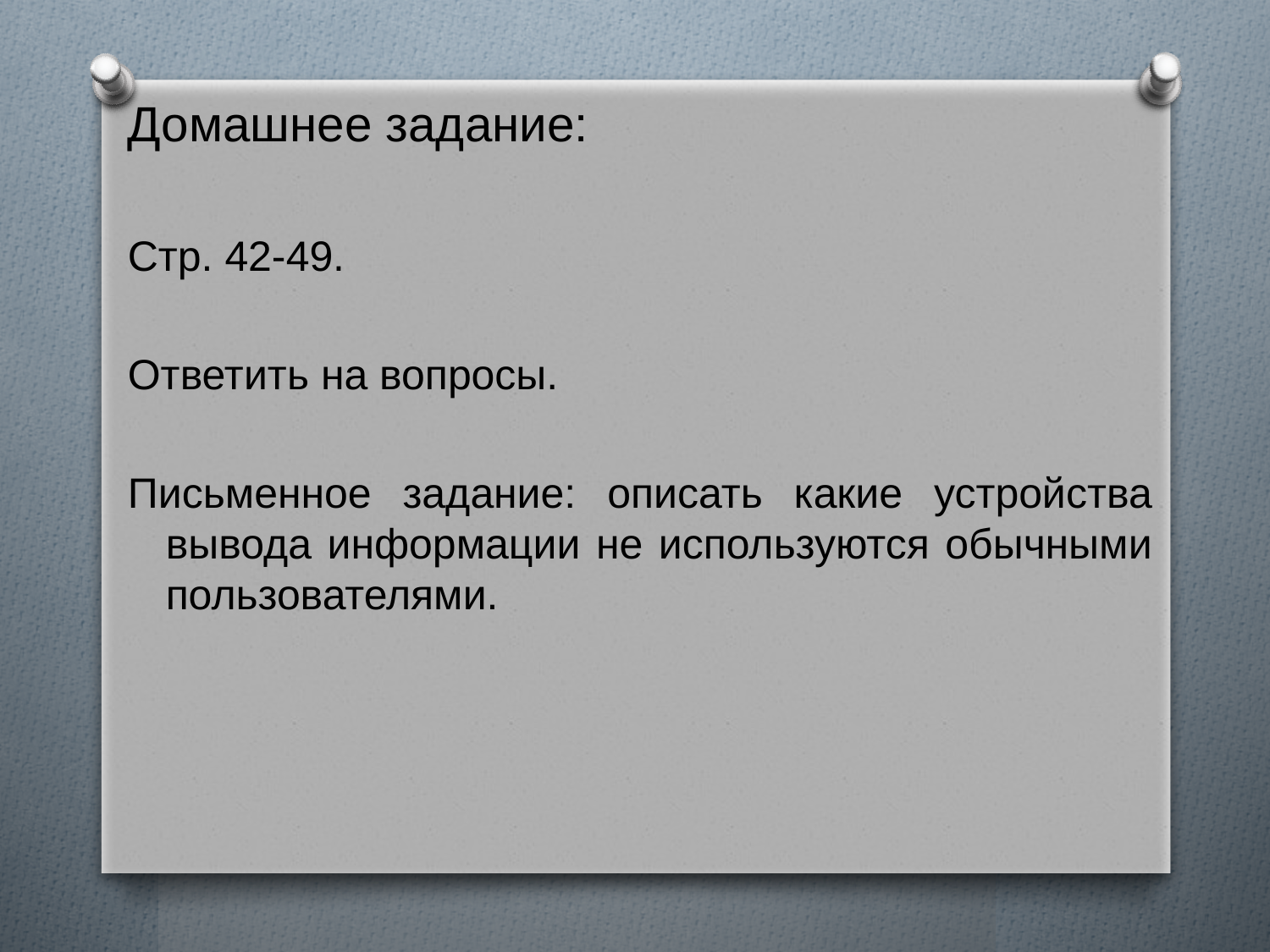

Домашнее задание:

Стр. 42-49.

Ответить на вопросы.

Письменное задание: описать какие устройства вывода информации не используются обычными пользователями.